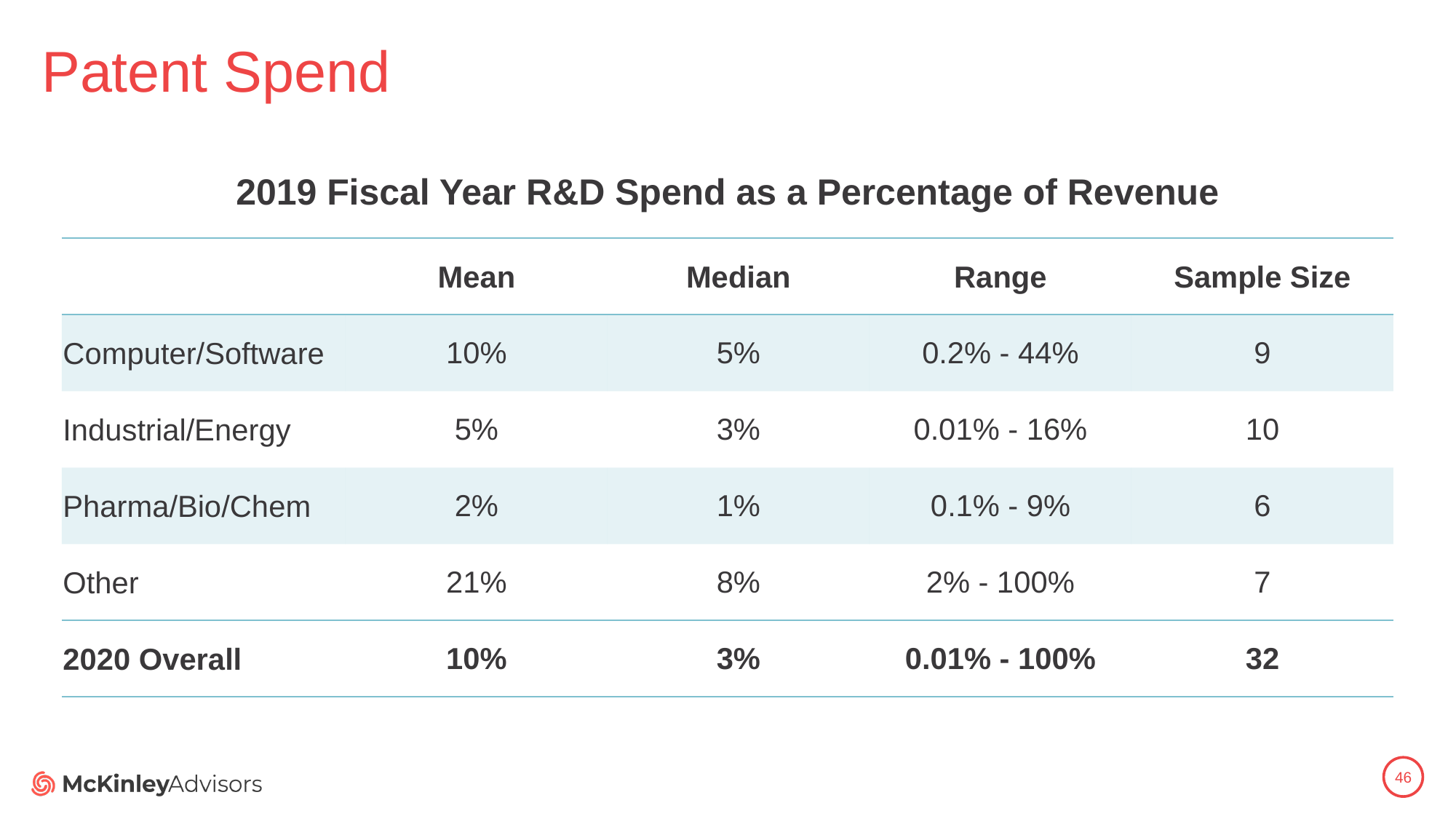

# Patent Spend
2019 Fiscal Year R&D Spend as a Percentage of Revenue
|  | Mean | Median | Range | Sample Size |
| --- | --- | --- | --- | --- |
| Computer/Software | 10% | 5% | 0.2% - 44% | 9 |
| Industrial/Energy | 5% | 3% | 0.01% - 16% | 10 |
| Pharma/Bio/Chem | 2% | 1% | 0.1% - 9% | 6 |
| Other | 21% | 8% | 2% - 100% | 7 |
| 2020 Overall | 10% | 3% | 0.01% - 100% | 32 |
46